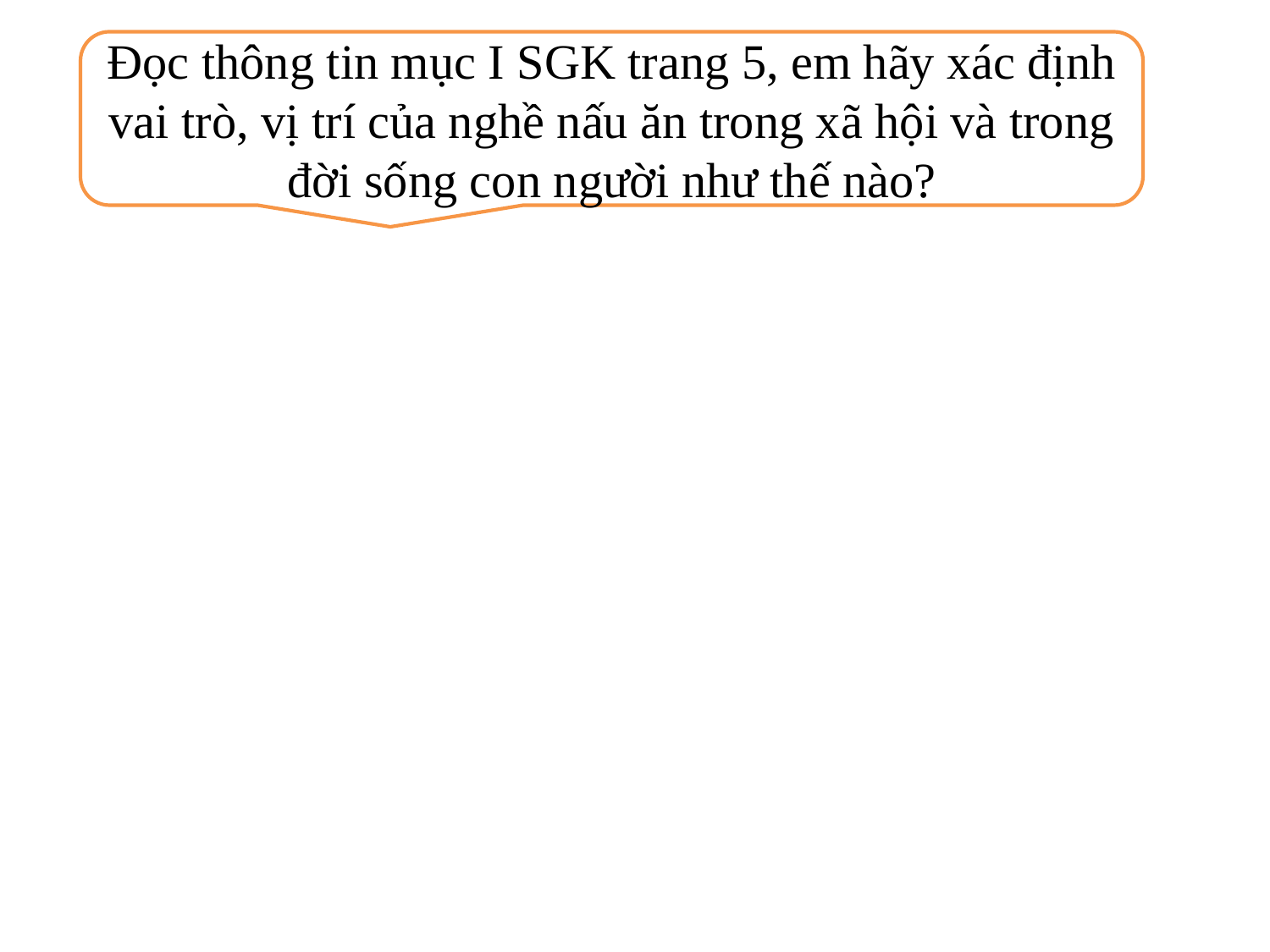

Đọc thông tin mục I SGK trang 5, em hãy xác định vai trò, vị trí của nghề nấu ăn trong xã hội và trong đời sống con người như thế nào?